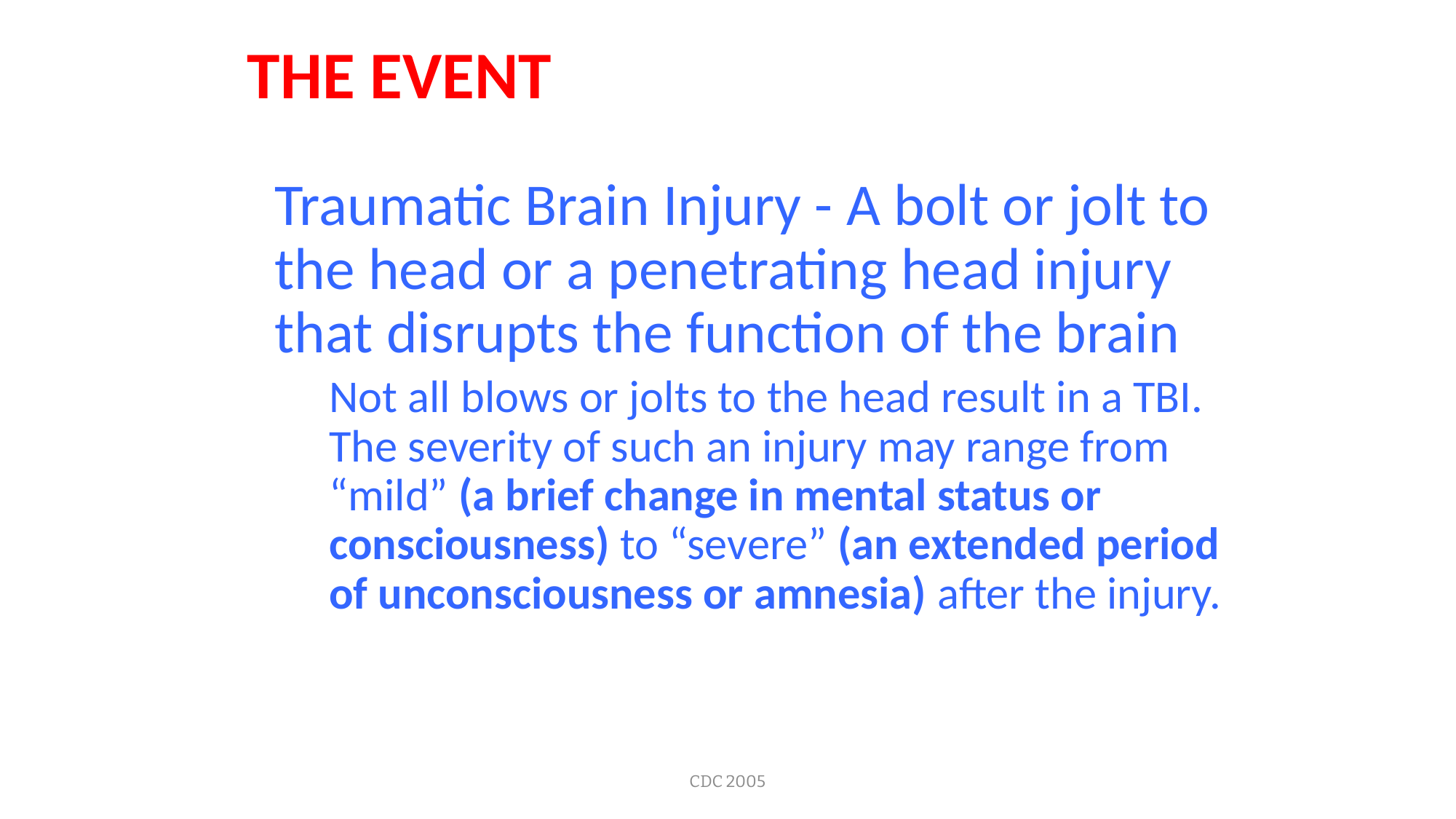

# The event
Traumatic Brain Injury - A bolt or jolt to the head or a penetrating head injury that disrupts the function of the brain
Not all blows or jolts to the head result in a TBI. The severity of such an injury may range from “mild” (a brief change in mental status or consciousness) to “severe” (an extended period of unconsciousness or amnesia) after the injury.

CDC 2005